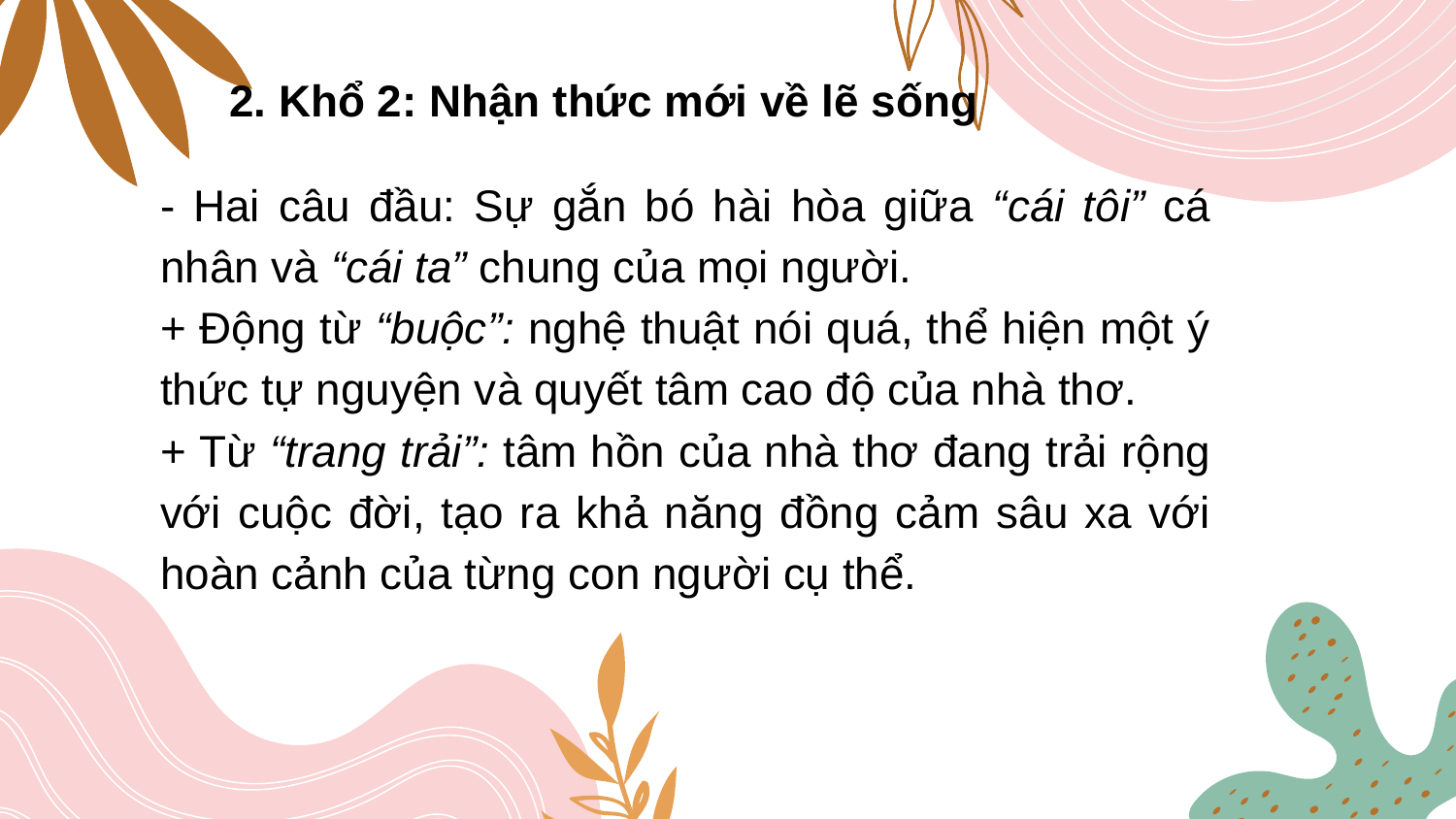

2. Khổ 2: Nhận thức mới về lẽ sống
- Hai câu đầu: Sự gắn bó hài hòa giữa “cái tôi” cá nhân và “cái ta” chung của mọi người.
+ Động từ “buộc”: nghệ thuật nói quá, thể hiện một ý thức tự nguyện và quyết tâm cao độ của nhà thơ.
+ Từ “trang trải”: tâm hồn của nhà thơ đang trải rộng với cuộc đời, tạo ra khả năng đồng cảm sâu xa với hoàn cảnh của từng con người cụ thể.